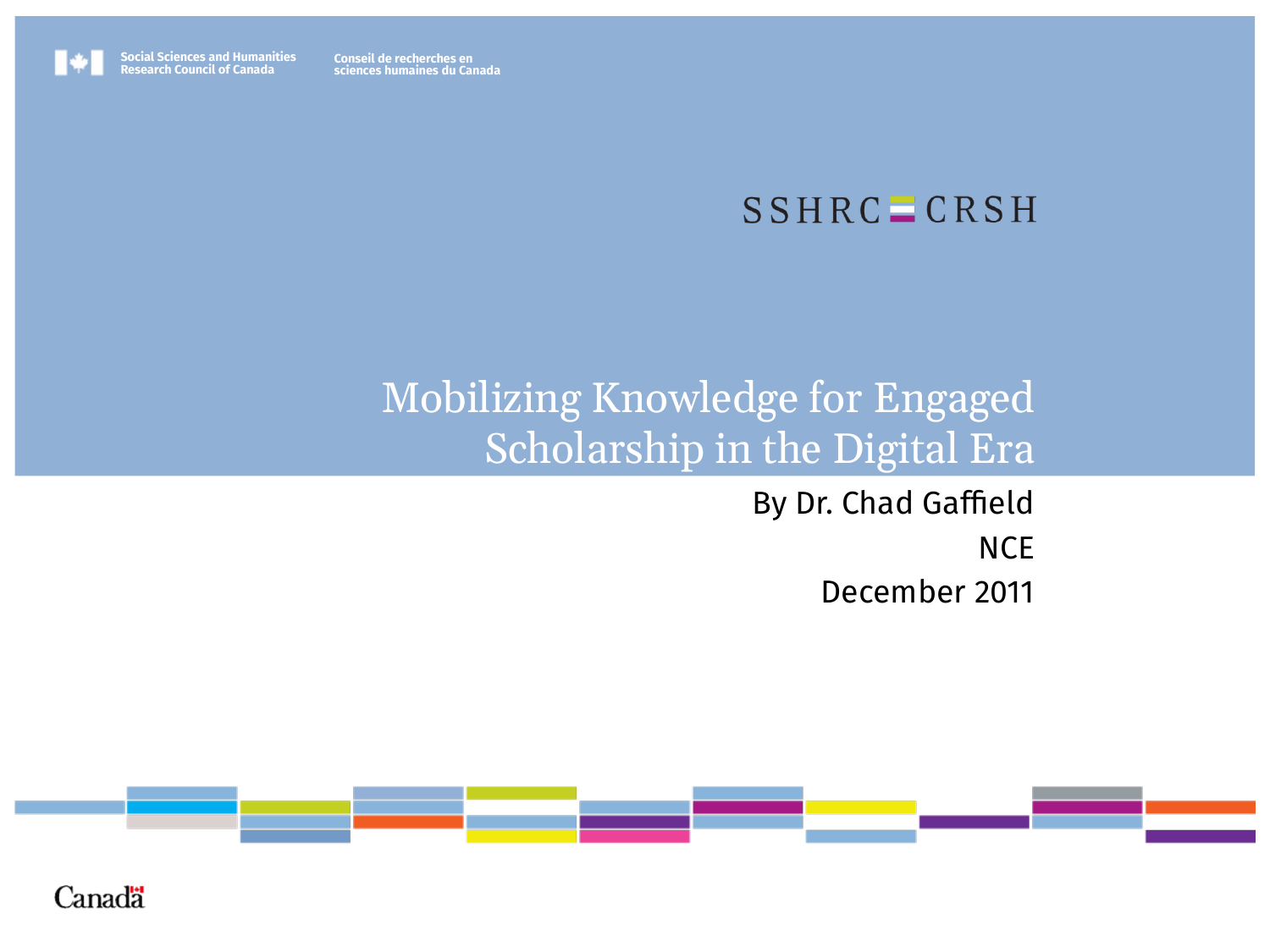

# Mobilizing Knowledge for Engaged Scholarship in the Digital Era
By Dr. Chad Gaffield
NCE
December 2011